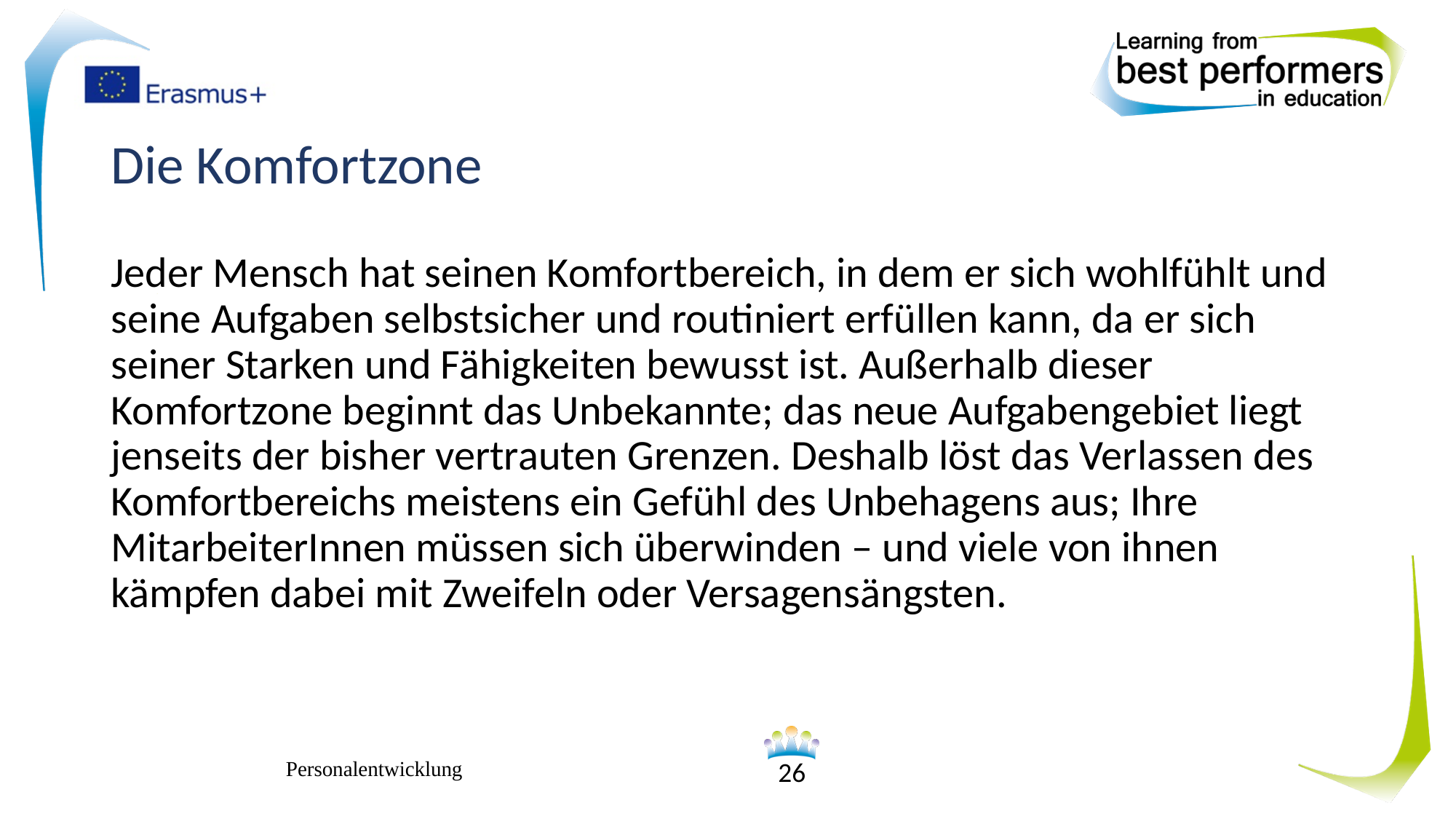

# Die Komfortzone
Jeder Mensch hat seinen Komfortbereich, in dem er sich wohlfühlt und seine Aufgaben selbstsicher und routiniert erfüllen kann, da er sich seiner Starken und Fähigkeiten bewusst ist. Außerhalb dieser Komfortzone beginnt das Unbekannte; das neue Aufgabengebiet liegt jenseits der bisher vertrauten Grenzen. Deshalb löst das Verlassen des Komfortbereichs meistens ein Gefühl des Unbehagens aus; Ihre MitarbeiterInnen müssen sich überwinden – und viele von ihnen kämpfen dabei mit Zweifeln oder Versagensängsten.
Personalentwicklung
26